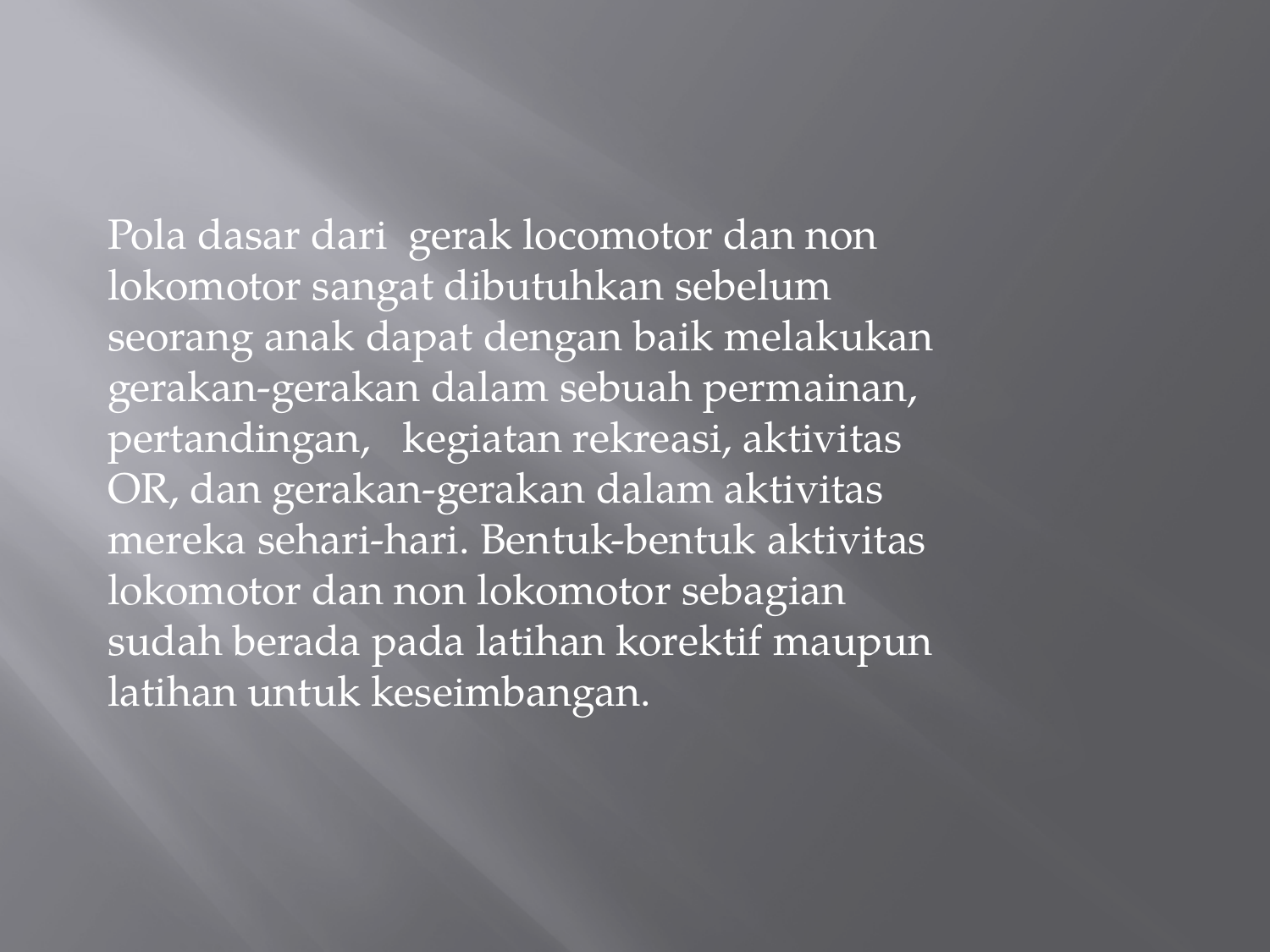

Pola dasar dari  gerak locomotor dan non lokomotor sangat dibutuhkan sebelum seorang anak dapat dengan baik melakukan gerakan-gerakan dalam sebuah permainan, pertandingan,   kegiatan rekreasi, aktivitas OR, dan gerakan-gerakan dalam aktivitas mereka sehari-hari. Bentuk-bentuk aktivitas lokomotor dan non lokomotor sebagian sudah berada pada latihan korektif maupun latihan untuk keseimbangan.